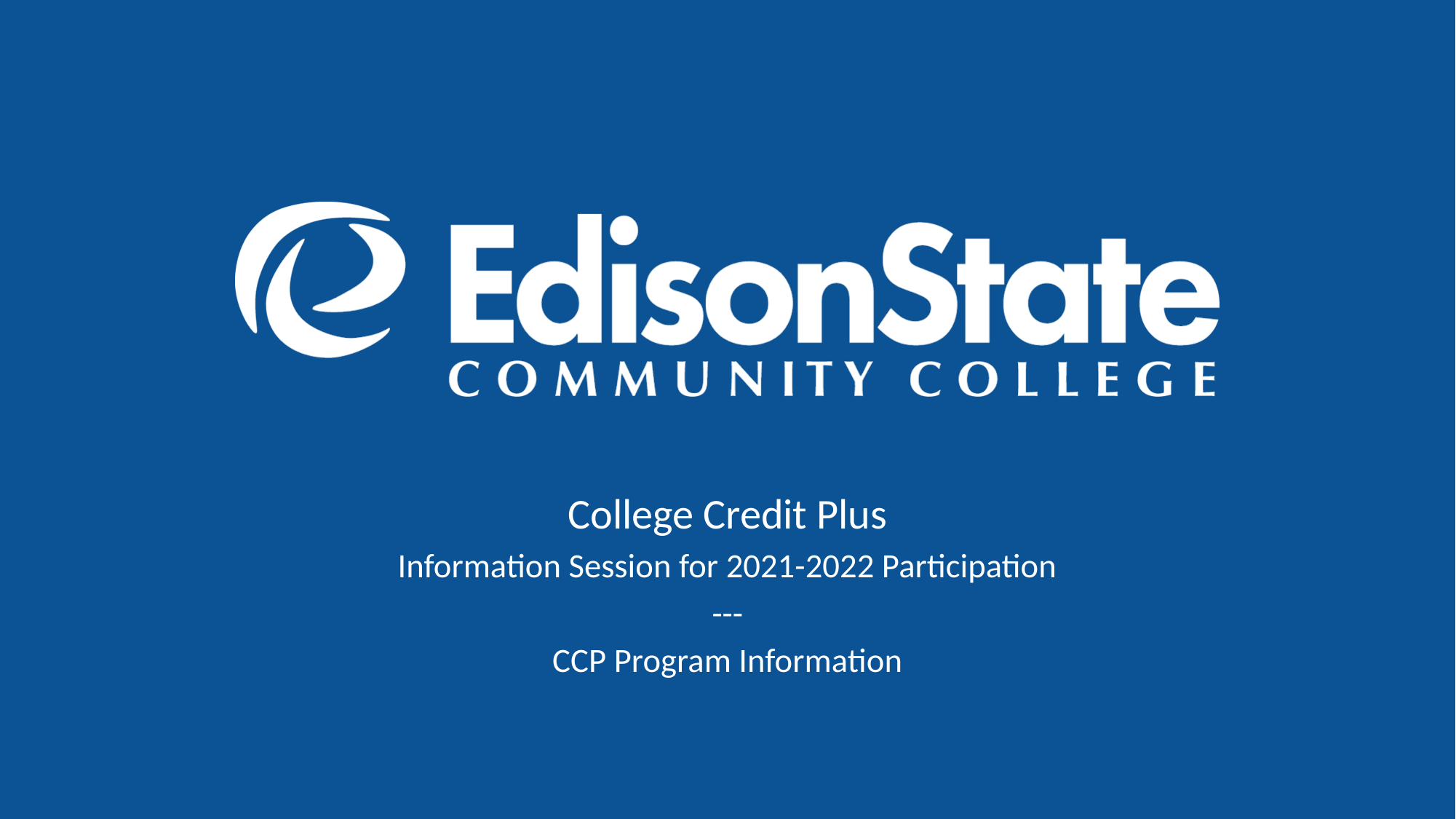

College Credit Plus
Information Session for 2021-2022 Participation
---
CCP Program Information